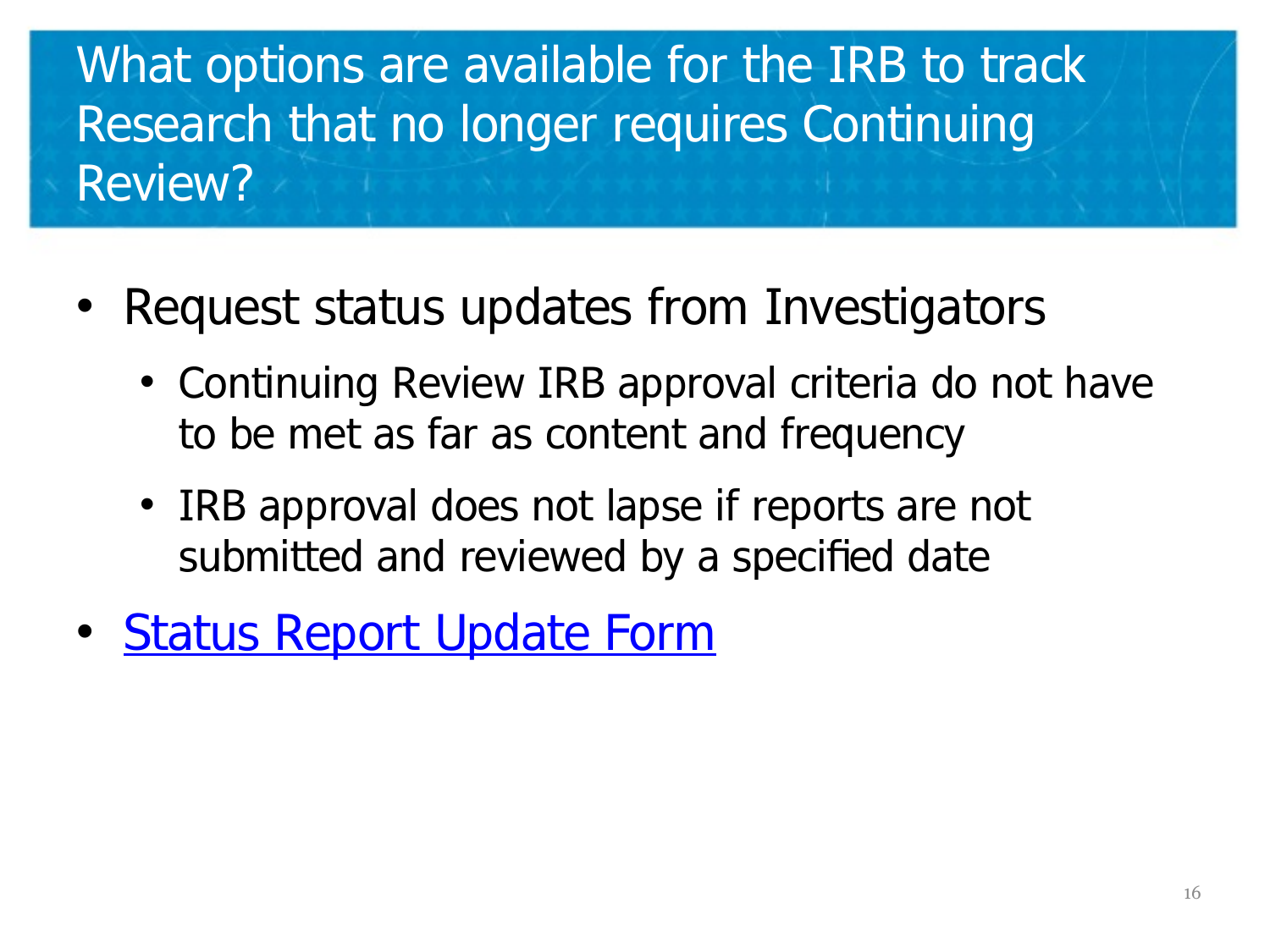

# What options are available for the IRB to track Research that no longer requires Continuing Review?
Request status updates from Investigators
Continuing Review IRB approval criteria do not have to be met as far as content and frequency
IRB approval does not lapse if reports are not submitted and reviewed by a specified date
Status Report Update Form